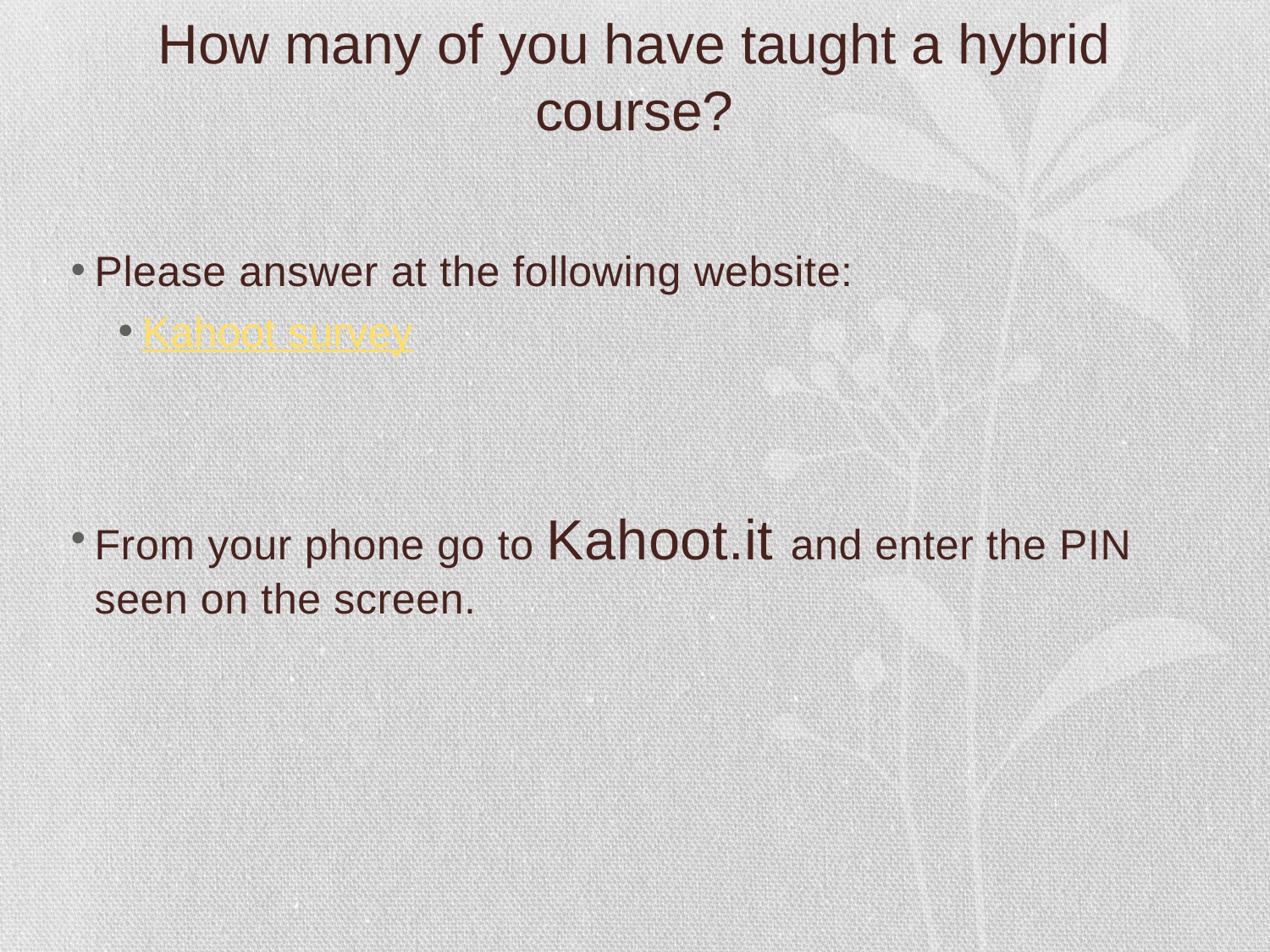

# How many of you have taught a hybrid course?

Please answer at the following website:
Kahoot survey

From your phone go to Kahoot.it and enter the PIN seen on the screen.